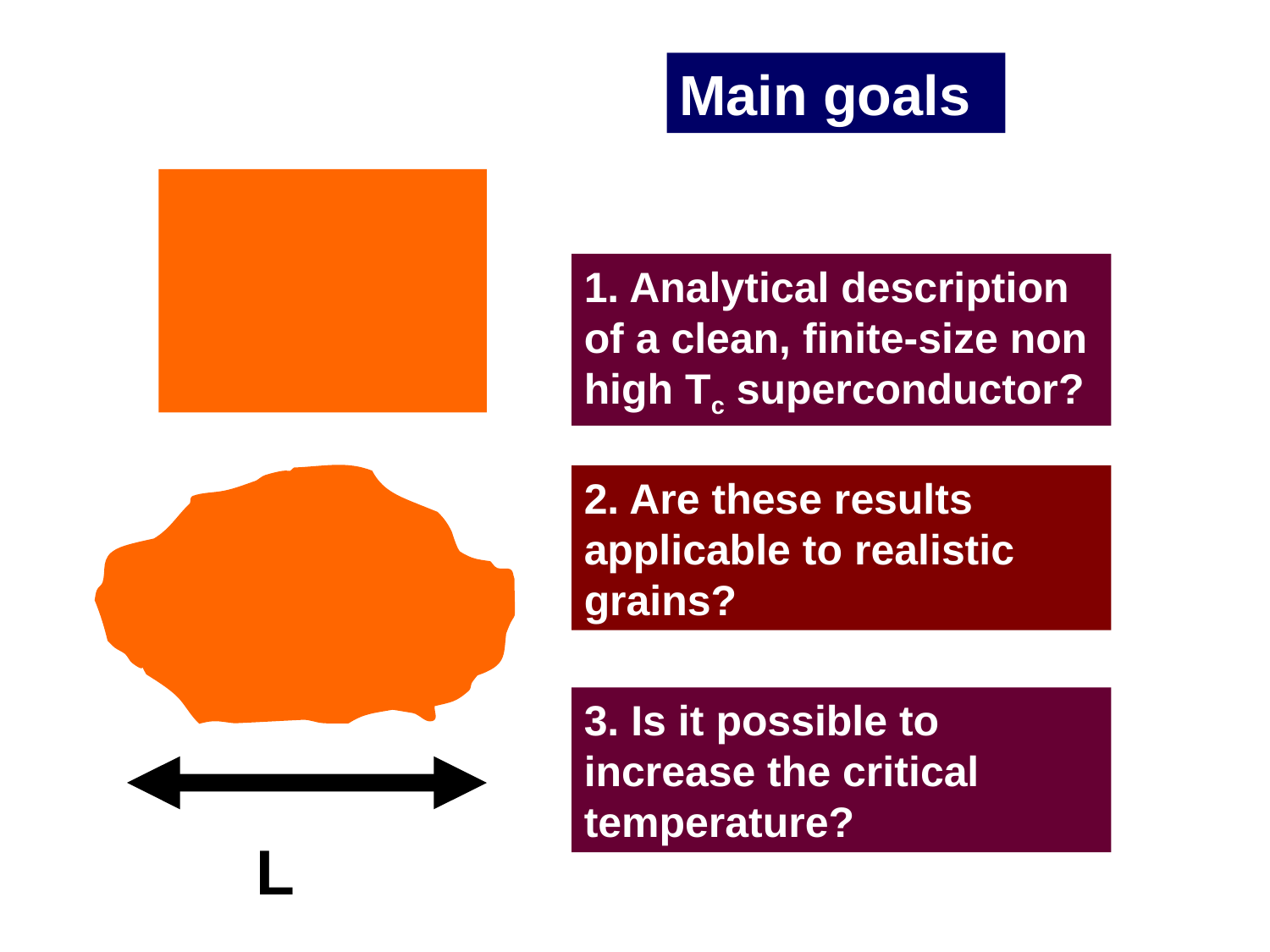

Main goals

1. Analytical description of a clean, finite-size non high Tc superconductor?

2. Are these results applicable to realistic grains?
3. Is it possible to increase the critical temperature?

L